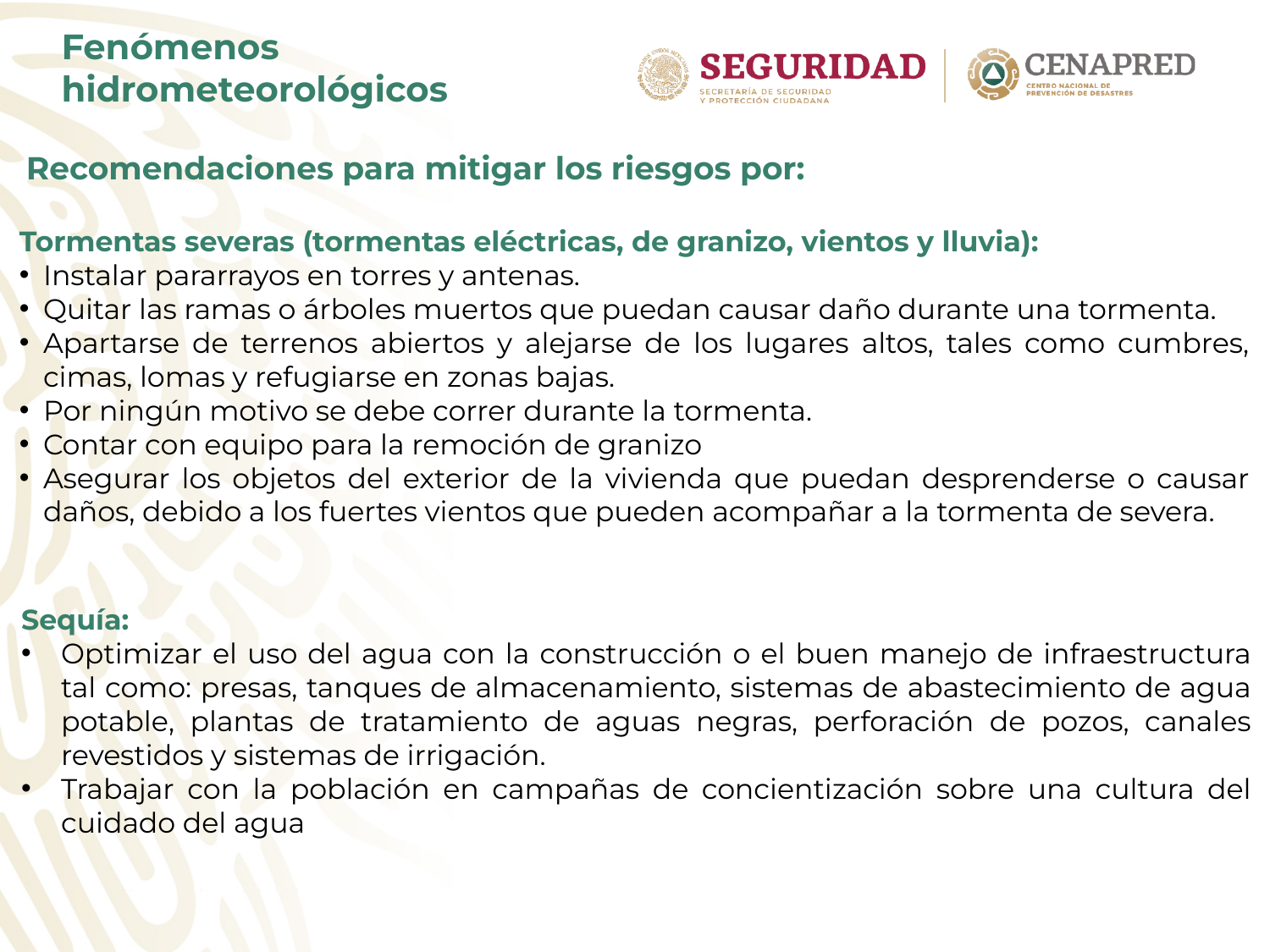

Fenómenos hidrometeorológicos
Recomendaciones para mitigar los riesgos por:
Tormentas severas (tormentas eléctricas, de granizo, vientos y lluvia):
Instalar pararrayos en torres y antenas.
Quitar las ramas o árboles muertos que puedan causar daño durante una tormenta.
Apartarse de terrenos abiertos y alejarse de los lugares altos, tales como cumbres, cimas, lomas y refugiarse en zonas bajas.
Por ningún motivo se debe correr durante la tormenta.
Contar con equipo para la remoción de granizo
Asegurar los objetos del exterior de la vivienda que puedan desprenderse o causar daños, debido a los fuertes vientos que pueden acompañar a la tormenta de severa.
Sequía:
Optimizar el uso del agua con la construcción o el buen manejo de infraestructura tal como: presas, tanques de almacenamiento, sistemas de abastecimiento de agua potable, plantas de tratamiento de aguas negras, perforación de pozos, canales revestidos y sistemas de irrigación.
Trabajar con la población en campañas de concientización sobre una cultura del cuidado del agua